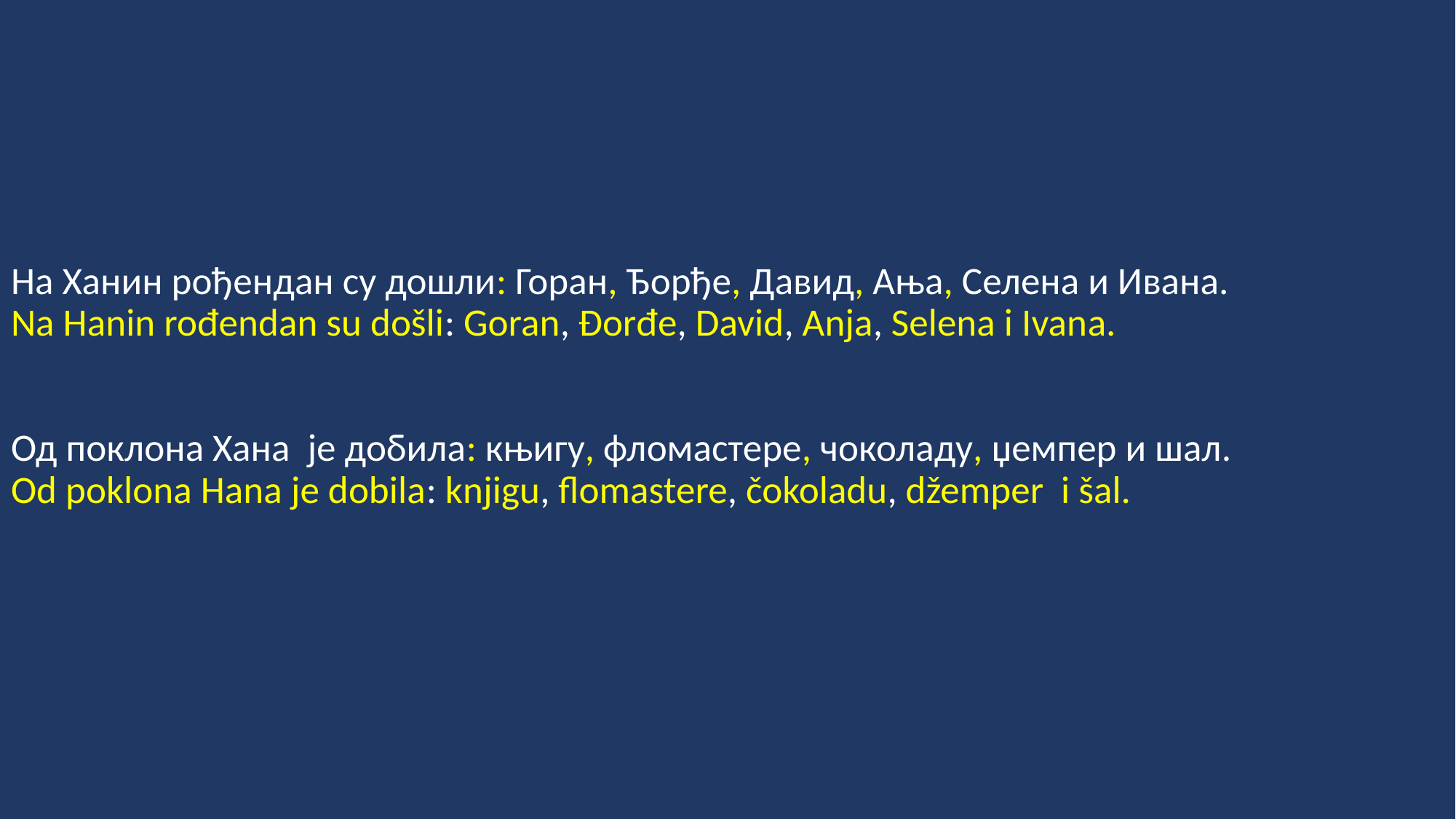

# На Ханин рођендан су дошли: Горан, Ђорђе, Давид, Ања, Селена и Ивана. Na Hanin rođendan su došli: Goran, Đorđe, David, Anja, Selena i Ivanа. Од поклона Хана  је добила: књигу, фломастере, чоколаду, џемпер и шал. Od poklona Hana je dobila: knjigu, flomastere, čokoladu, džemper  i šal.